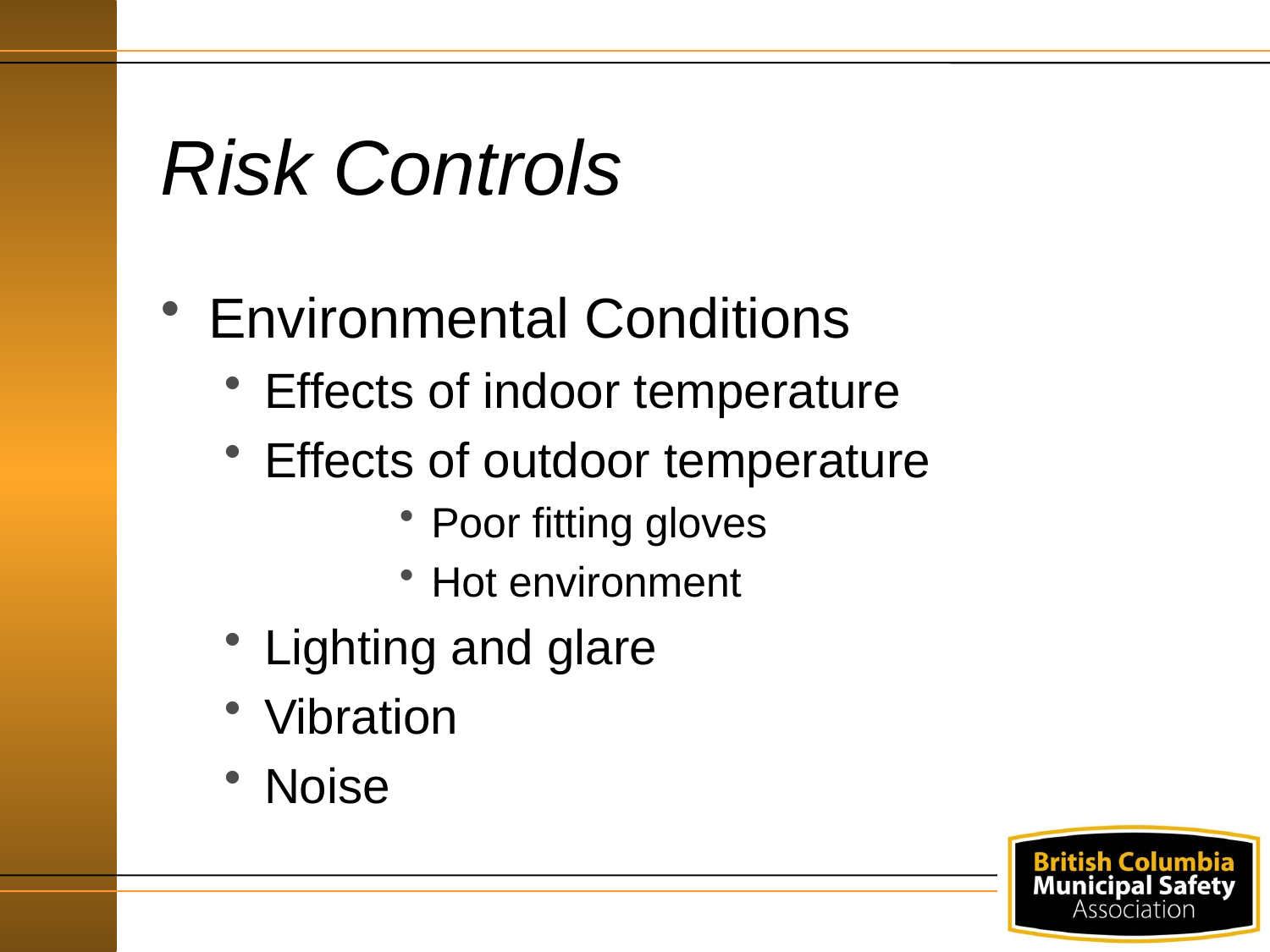

# Risk Controls
Environmental Conditions
Effects of indoor temperature
Effects of outdoor temperature
Poor fitting gloves
Hot environment
Lighting and glare
Vibration
Noise